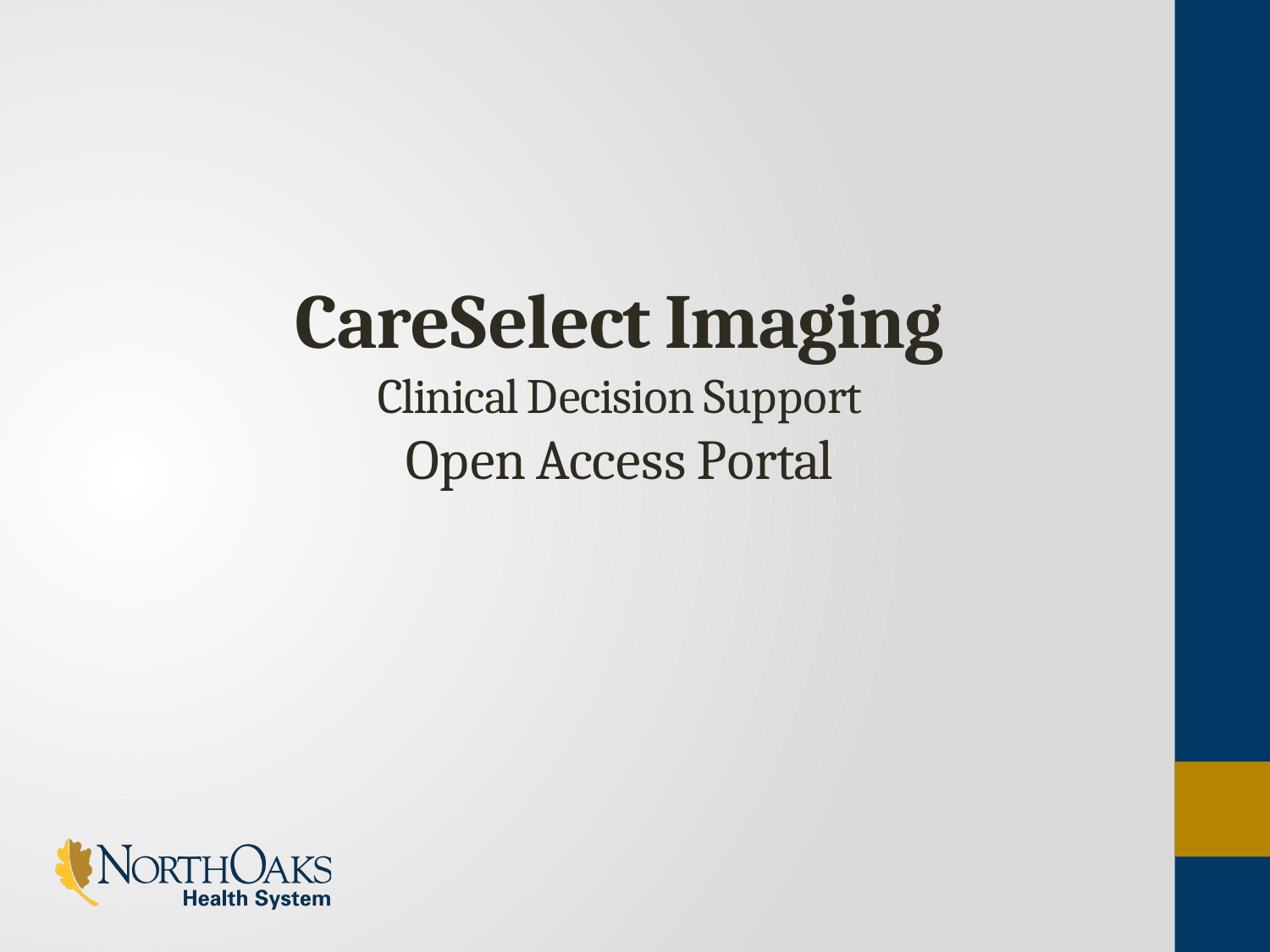

# CareSelect Imaging Clinical Decision Support Open Access Portal